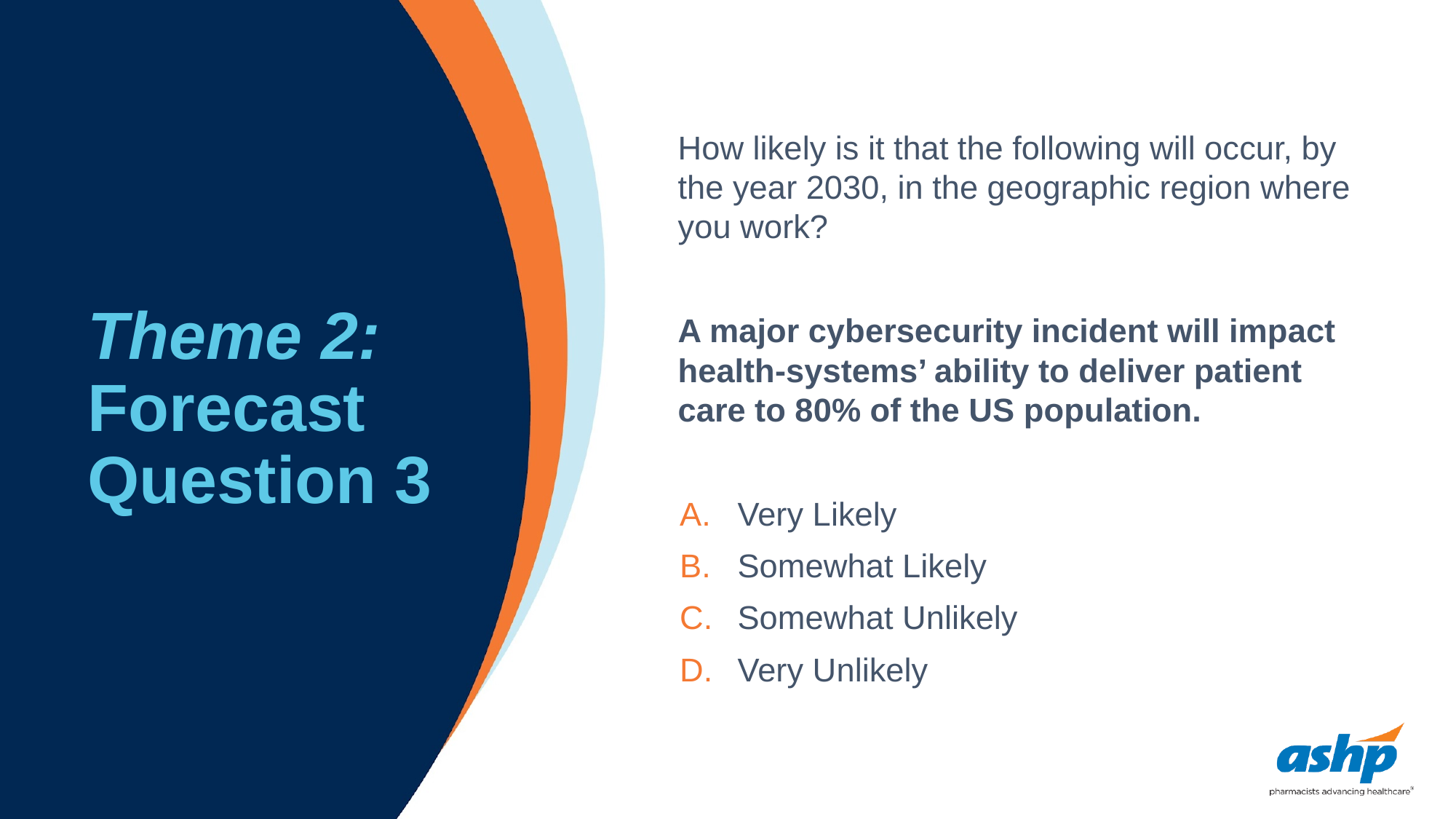

# Theme 2: Forecast Question 3
How likely is it that the following will occur, by the year 2030, in the geographic region where you work?

A major cybersecurity incident will impact health-systems’ ability to deliver patient care to 80% of the US population.

Very Likely
Somewhat Likely
Somewhat Unlikely
Very Unlikely